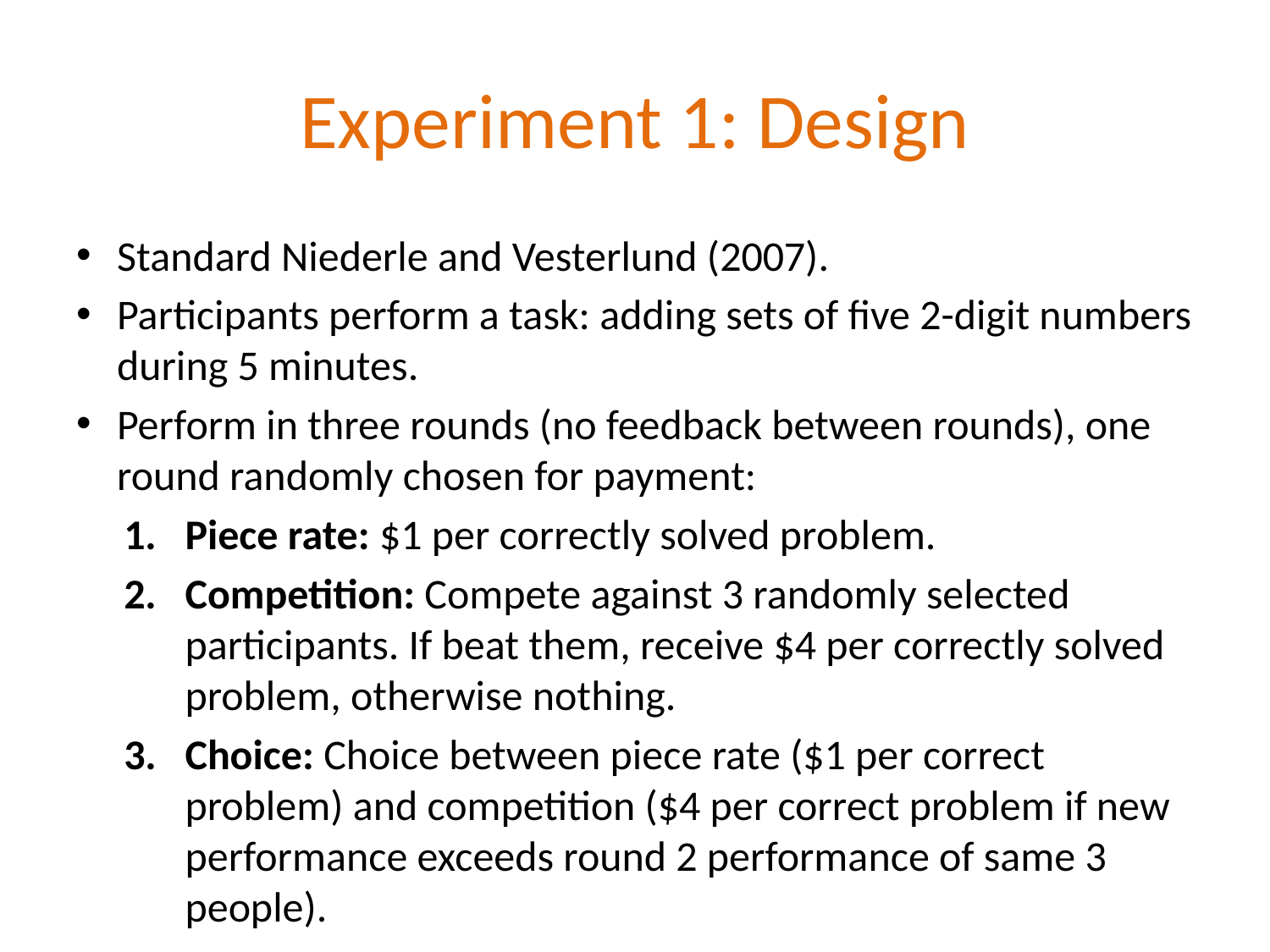

# Experiment 1: Design
Standard Niederle and Vesterlund (2007).
Participants perform a task: adding sets of five 2-digit numbers during 5 minutes.
Perform in three rounds (no feedback between rounds), one round randomly chosen for payment:
Piece rate: $1 per correctly solved problem.
Competition: Compete against 3 randomly selected participants. If beat them, receive $4 per correctly solved problem, otherwise nothing.
Choice: Choice between piece rate ($1 per correct problem) and competition ($4 per correct problem if new performance exceeds round 2 performance of same 3 people).